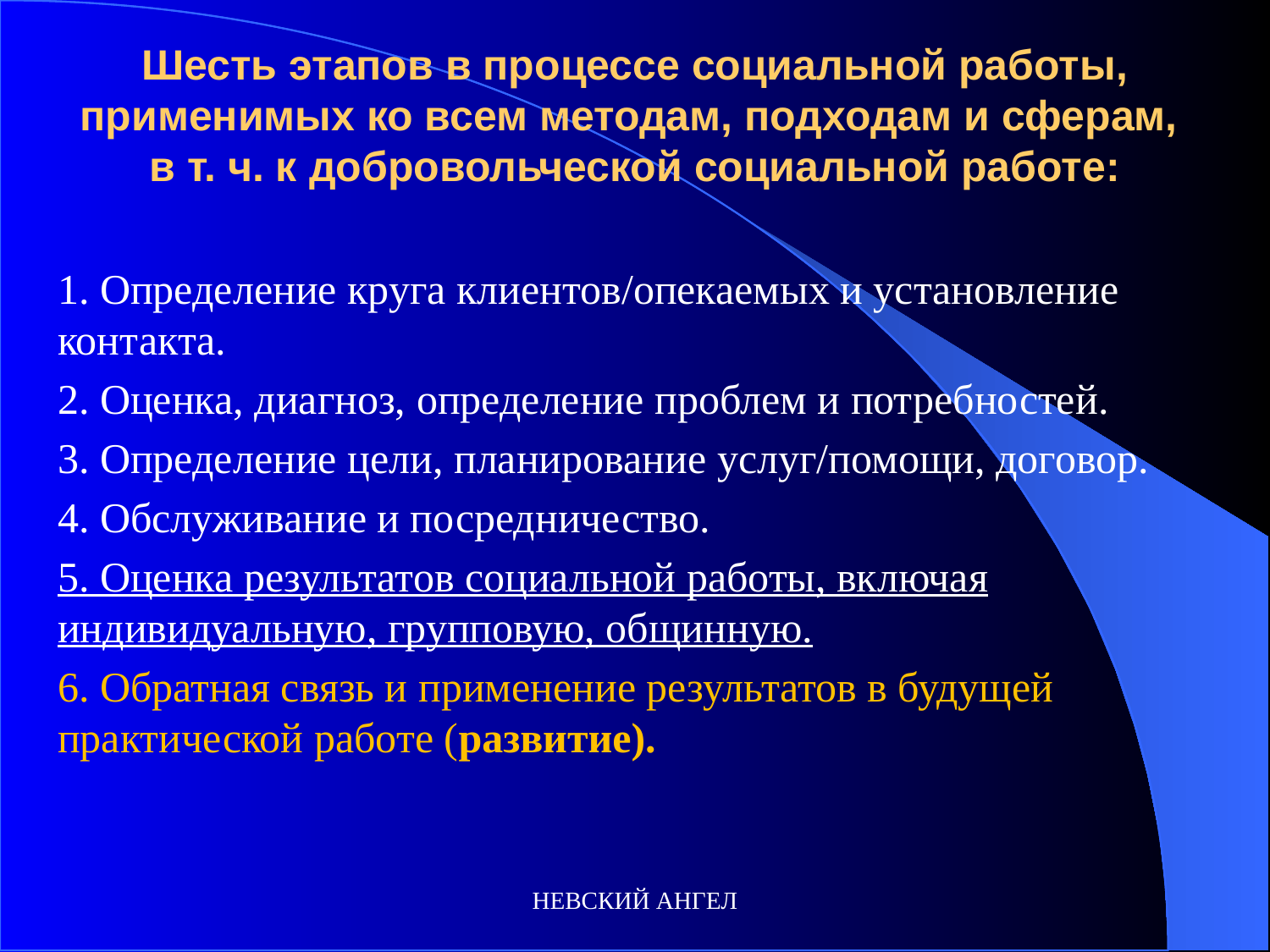

# Шесть этапов в процессе социальной работы, применимых ко всем методам, подходам и сферам, в т. ч. к добровольческой социальной работе:

1. Определение круга клиентов/опекаемых и установление контакта.
2. Оценка, диагноз, определение проблем и потребностей.
3. Определение цели, планирование услуг/помощи, договор.
4. Обслуживание и посредничество.
5. Оценка результатов социальной работы, включая индивидуальную, групповую, общинную.
6. Обратная связь и применение результатов в будущей практической работе (развитие).
НЕВСКИЙ АНГЕЛ